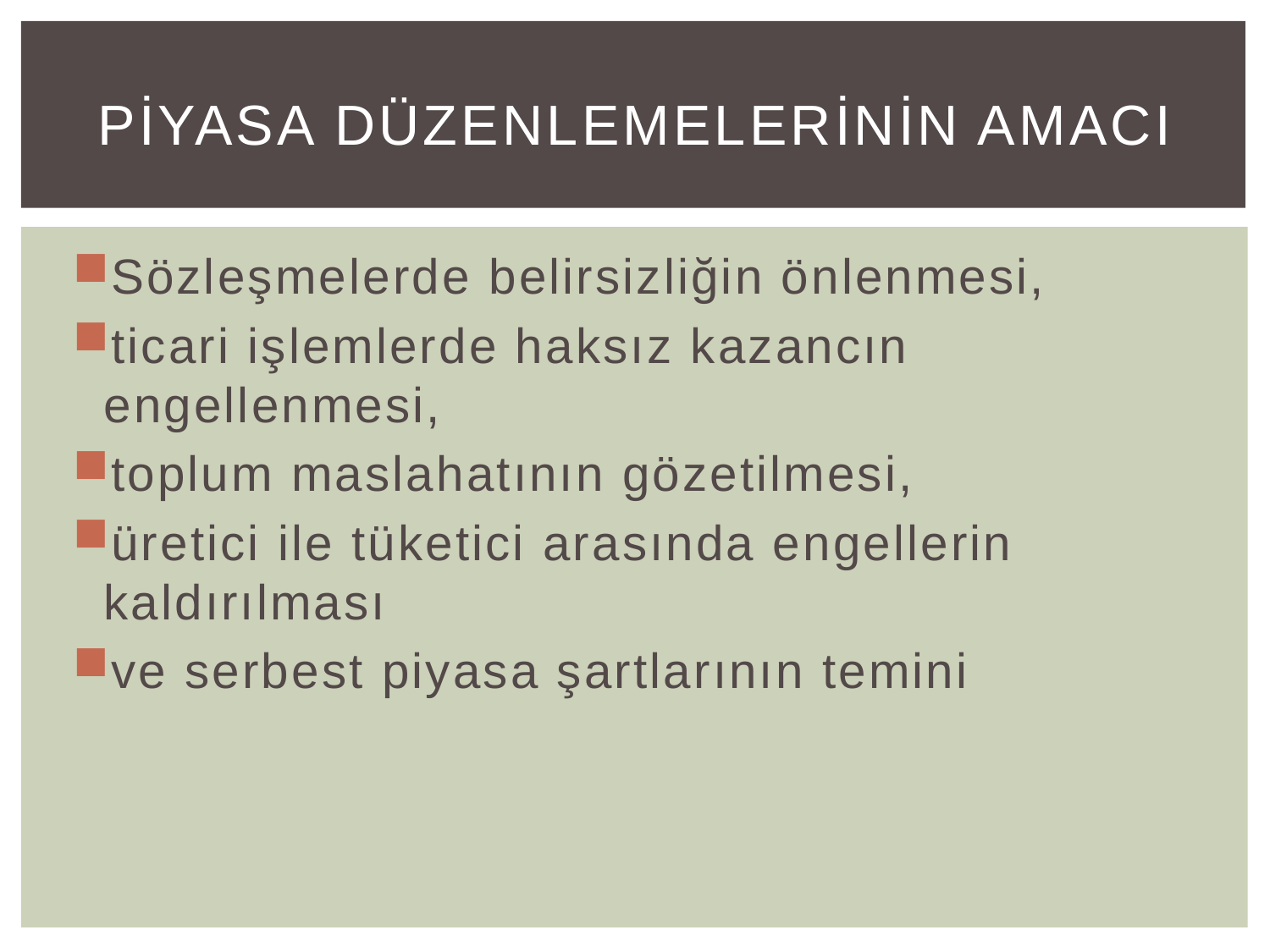

# PİYASA DÜZENLEMELERİNİN AMACI
Sözleşmelerde belirsizliğin önlenmesi,
ticari işlemlerde haksız kazancın engellenmesi,
toplum maslahatının gözetilmesi,
üretici ile tüketici arasında engellerin kaldırılması
ve serbest piyasa şartlarının temini